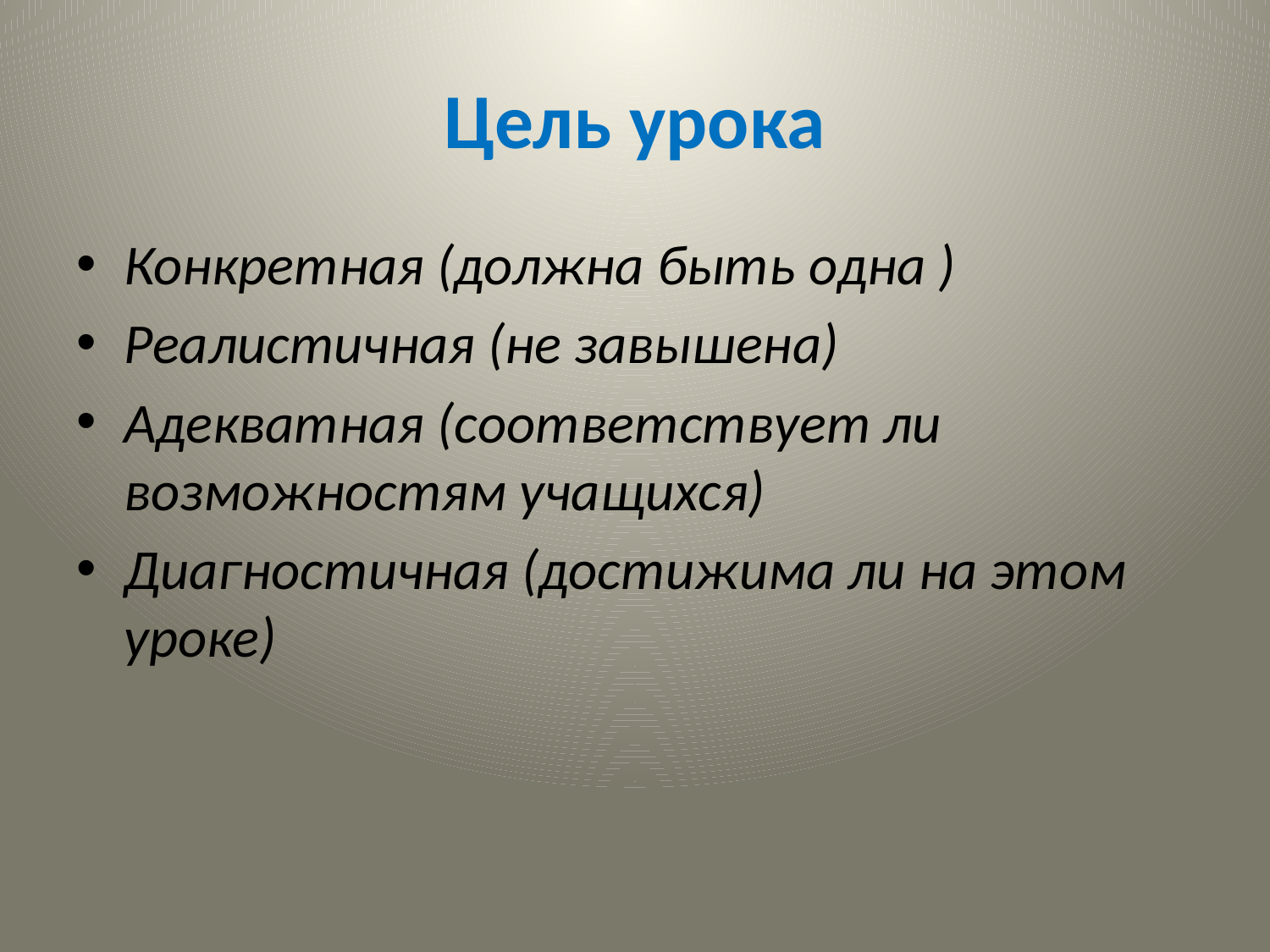

# Цель урока
Конкретная (должна быть одна )
Реалистичная (не завышена)
Адекватная (соответствует ли возможностям учащихся)
Диагностичная (достижима ли на этом уроке)